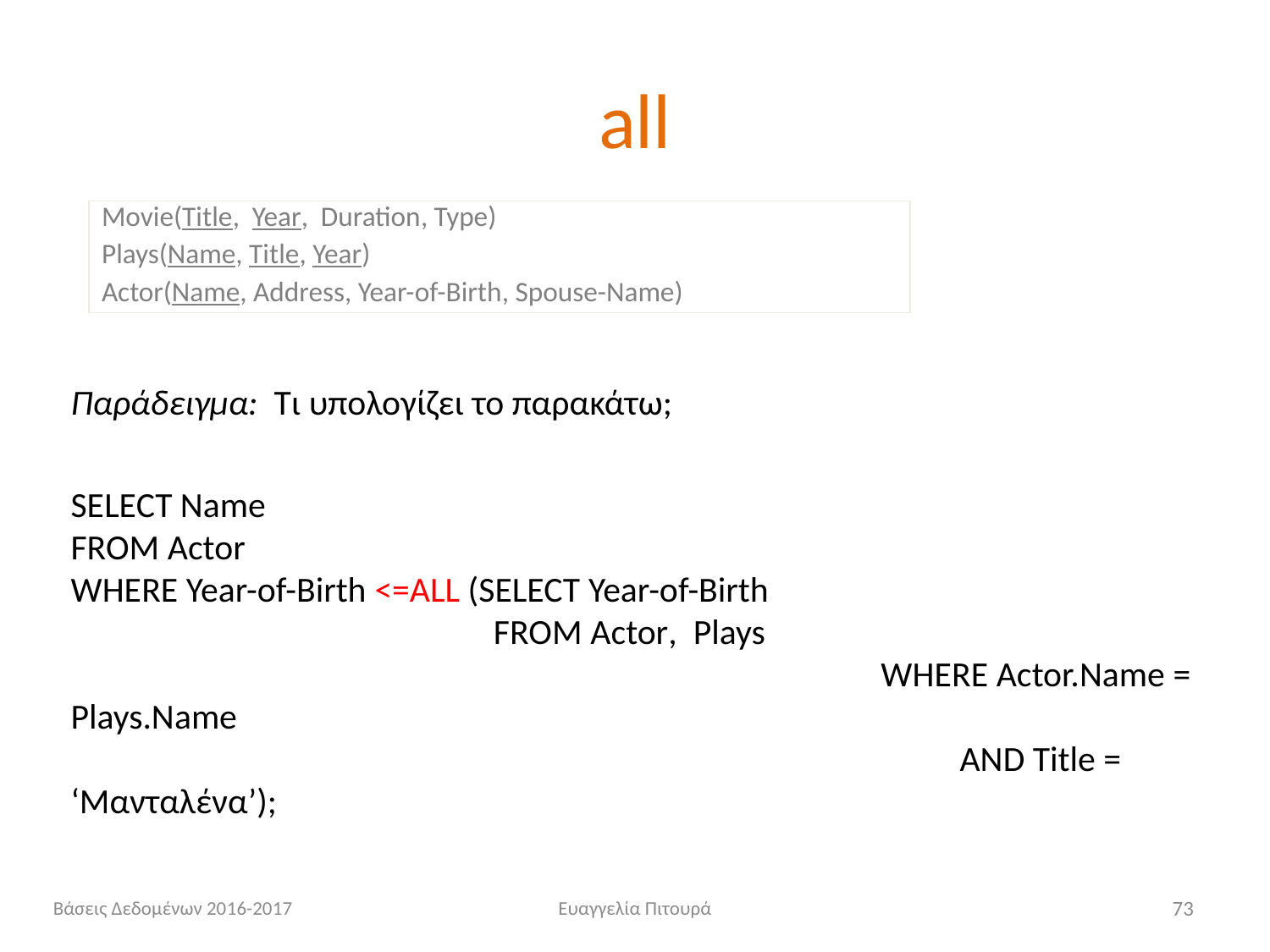

# all
Movie(Title,  Year,  Duration, Type)
Plays(Name, Title, Year)
Actor(Name, Address, Year-of-Birth, Spouse-Name)
Παράδειγμα:  Τι υπολογίζει το παρακάτω;
SELECT Name
FROM Actor
WHERE Year-of-Birth <=ALL (SELECT Year-of-Birth
                          	                     FROM Actor,  Plays
			    			      WHERE Actor.Name = Plays.Name
							AND Title = ‘Μανταλένα’);

Βάσεις Δεδομένων 2016-2017
Ευαγγελία Πιτουρά
73